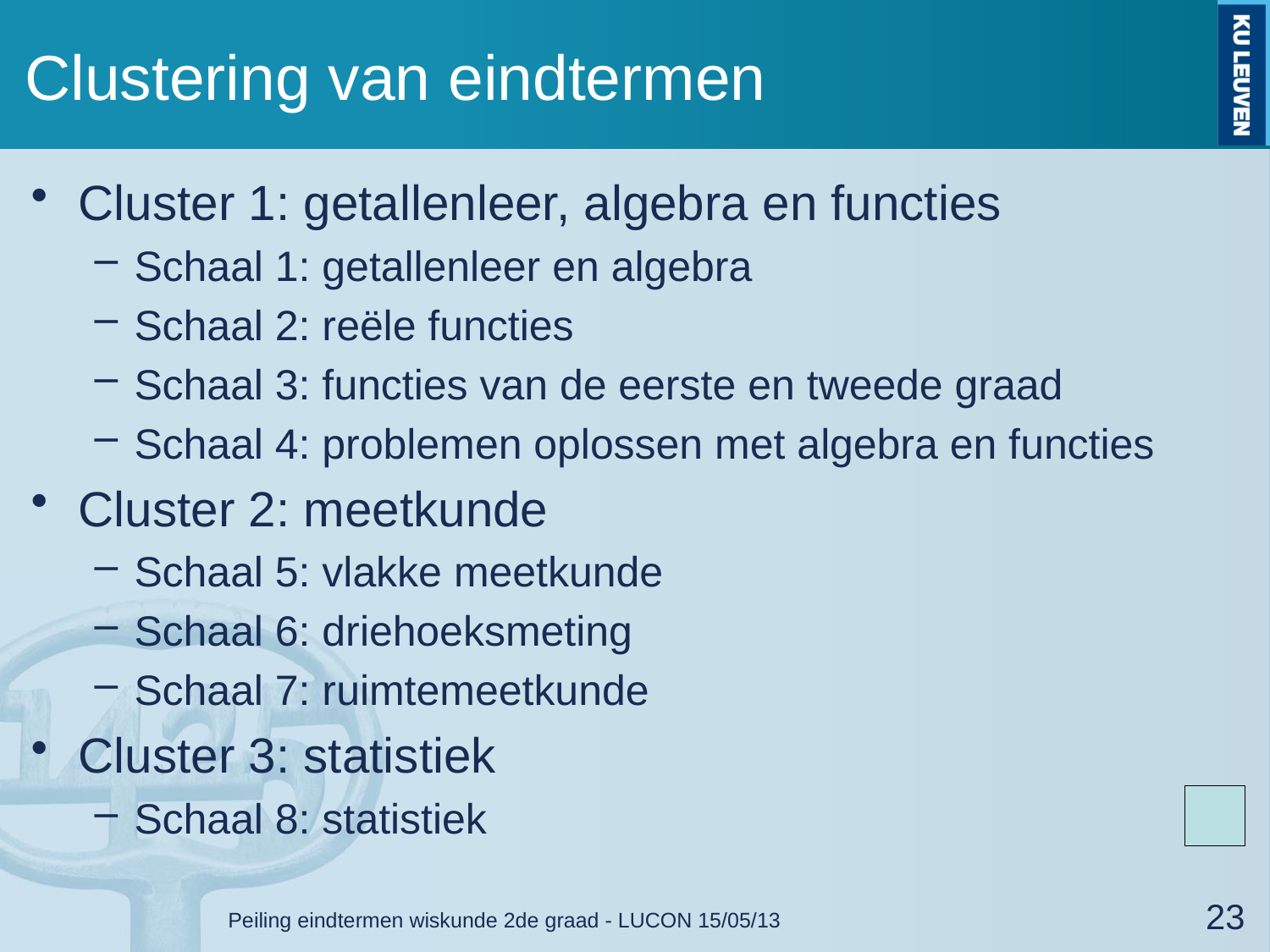

# Clustering van eindtermen
Cluster 1: getallenleer, algebra en functies
Schaal 1: getallenleer en algebra
Schaal 2: reële functies
Schaal 3: functies van de eerste en tweede graad
Schaal 4: problemen oplossen met algebra en functies
Cluster 2: meetkunde
Schaal 5: vlakke meetkunde
Schaal 6: driehoeksmeting
Schaal 7: ruimtemeetkunde
Cluster 3: statistiek
Schaal 8: statistiek

Peiling eindtermen wiskunde 2de graad - LUCON 15/05/13
23